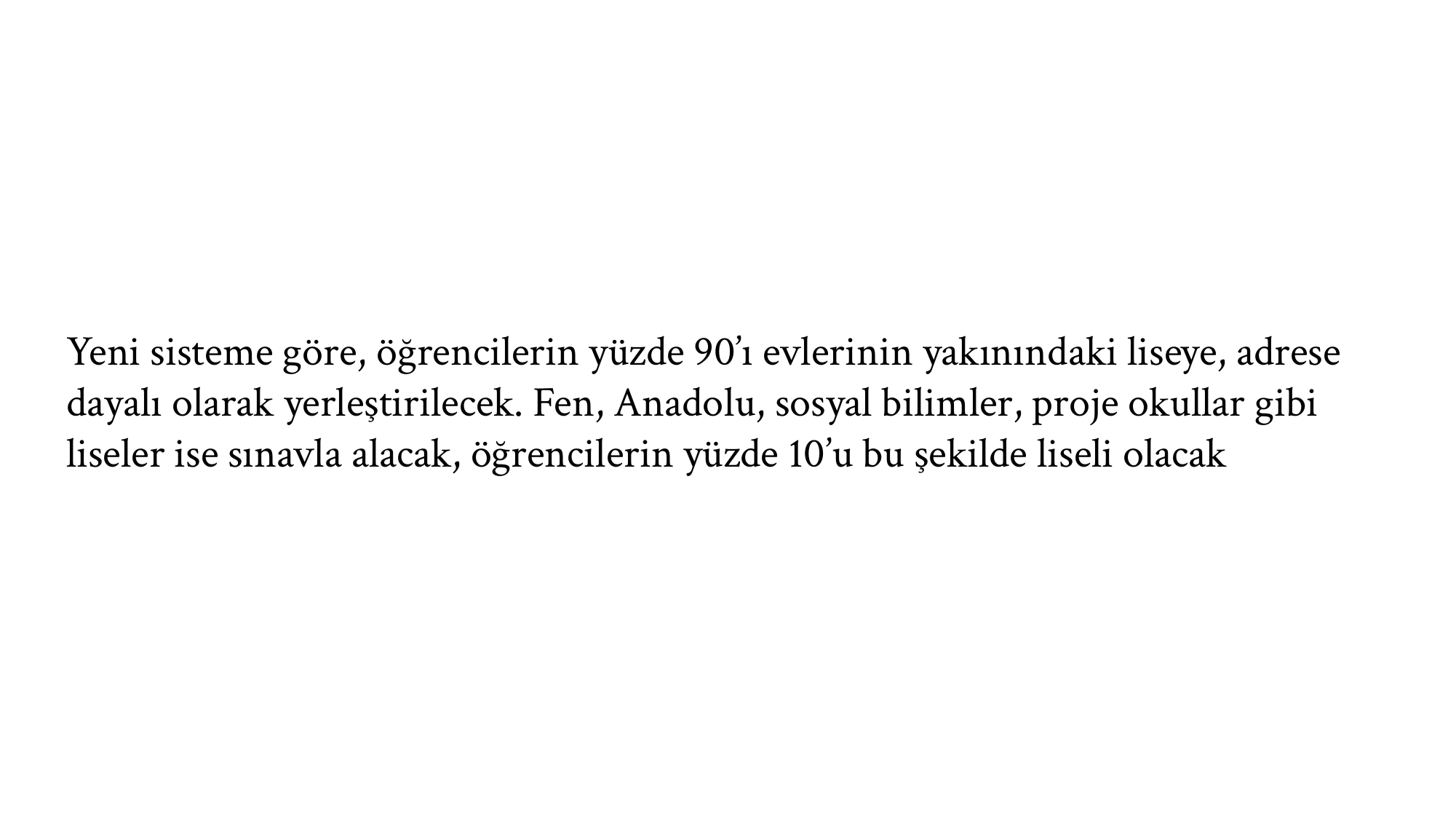

Yeni sisteme göre, öğrencilerin yüzde 90’ı evlerinin yakınındaki liseye, adrese dayalı olarak yerleştirilecek. Fen, Anadolu, sosyal bilimler, proje okullar gibi liseler ise sınavla alacak, öğrencilerin yüzde 10’u bu şekilde liseli olacak